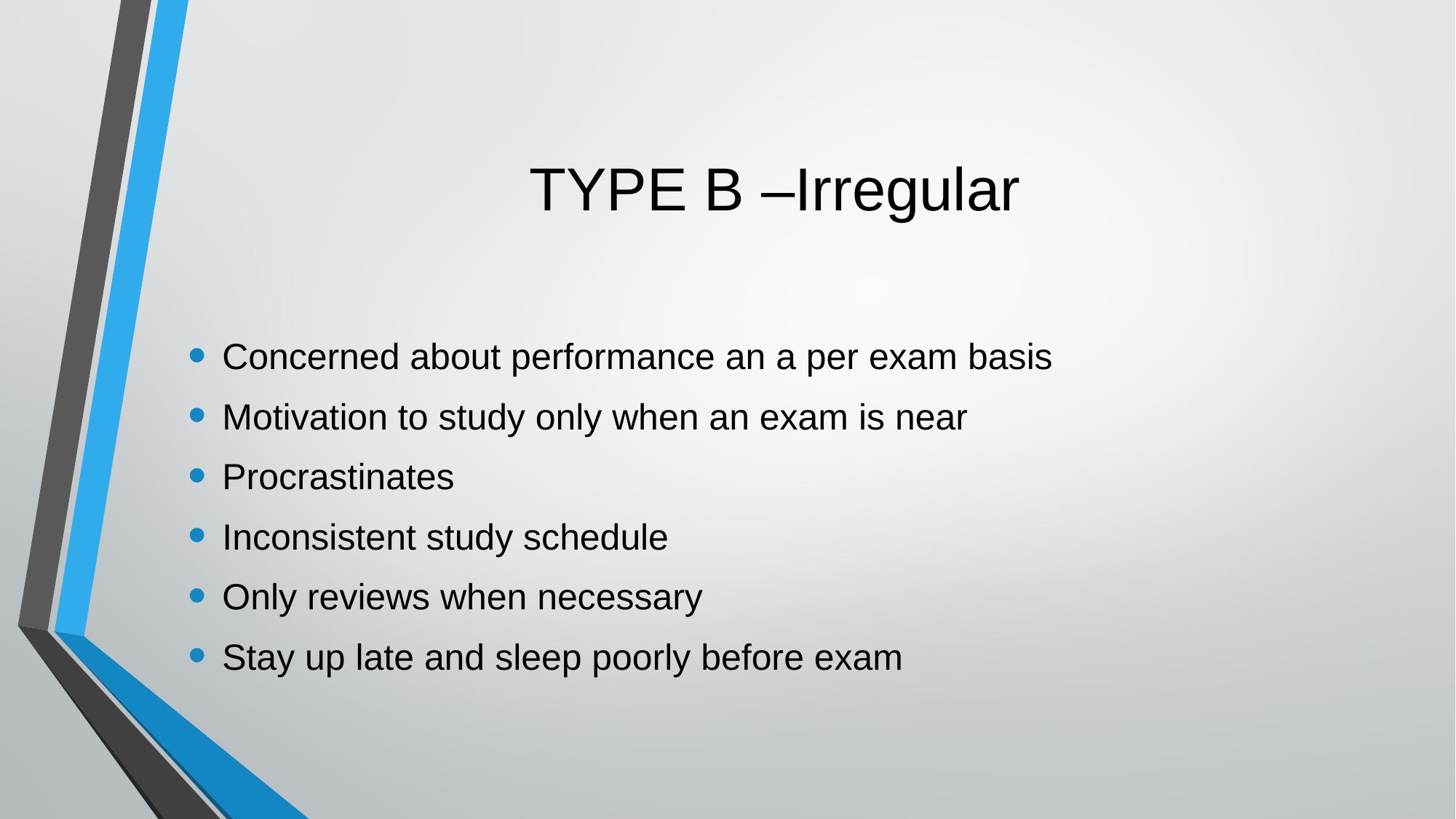

# TYPE B –Irregular
Concerned about performance an a per exam basis
Motivation to study only when an exam is near
Procrastinates
Inconsistent study schedule
Only reviews when necessary
Stay up late and sleep poorly before exam